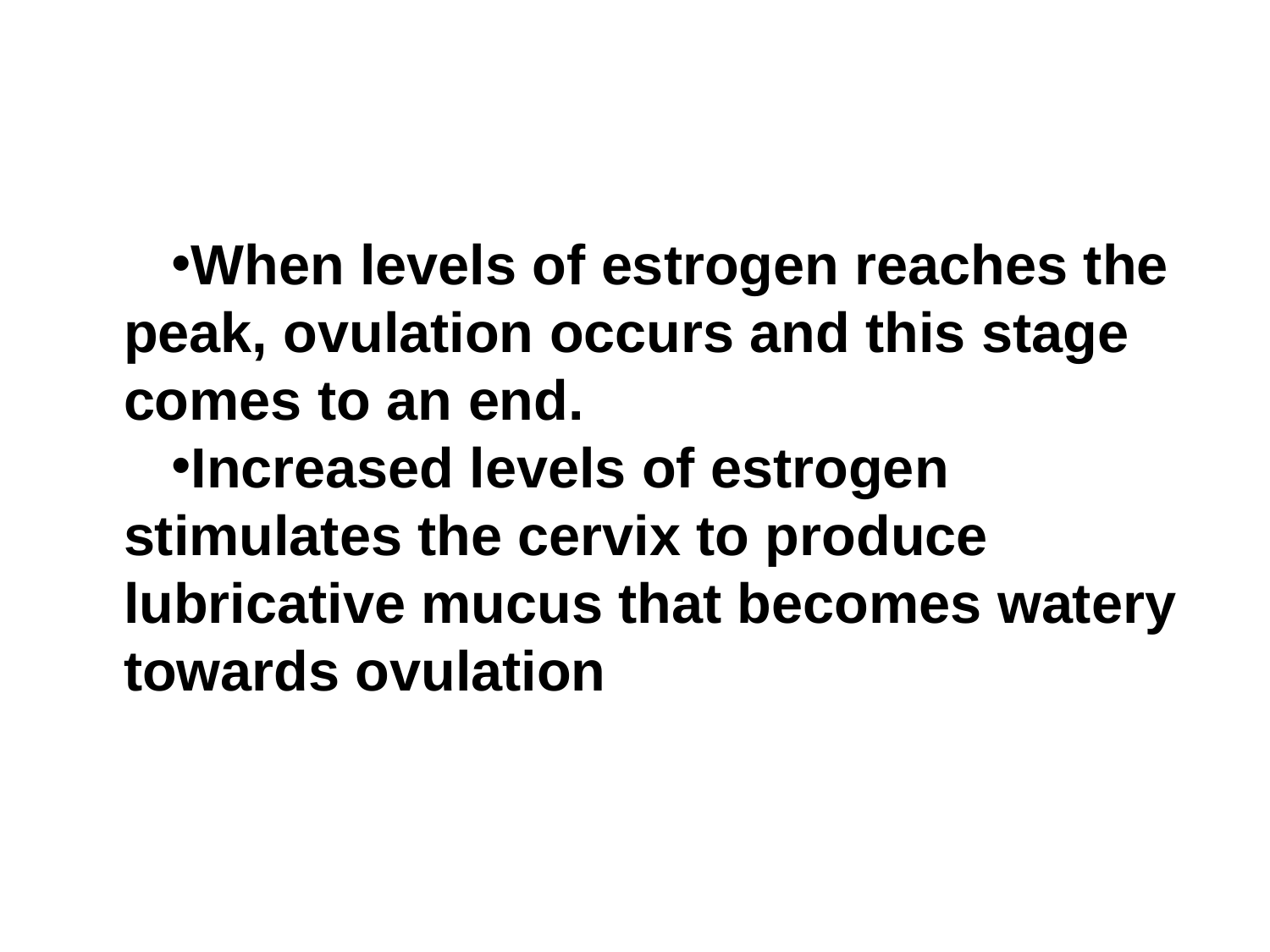

#
When levels of estrogen reaches the peak, ovulation occurs and this stage comes to an end.
Increased levels of estrogen stimulates the cervix to produce lubricative mucus that becomes watery towards ovulation